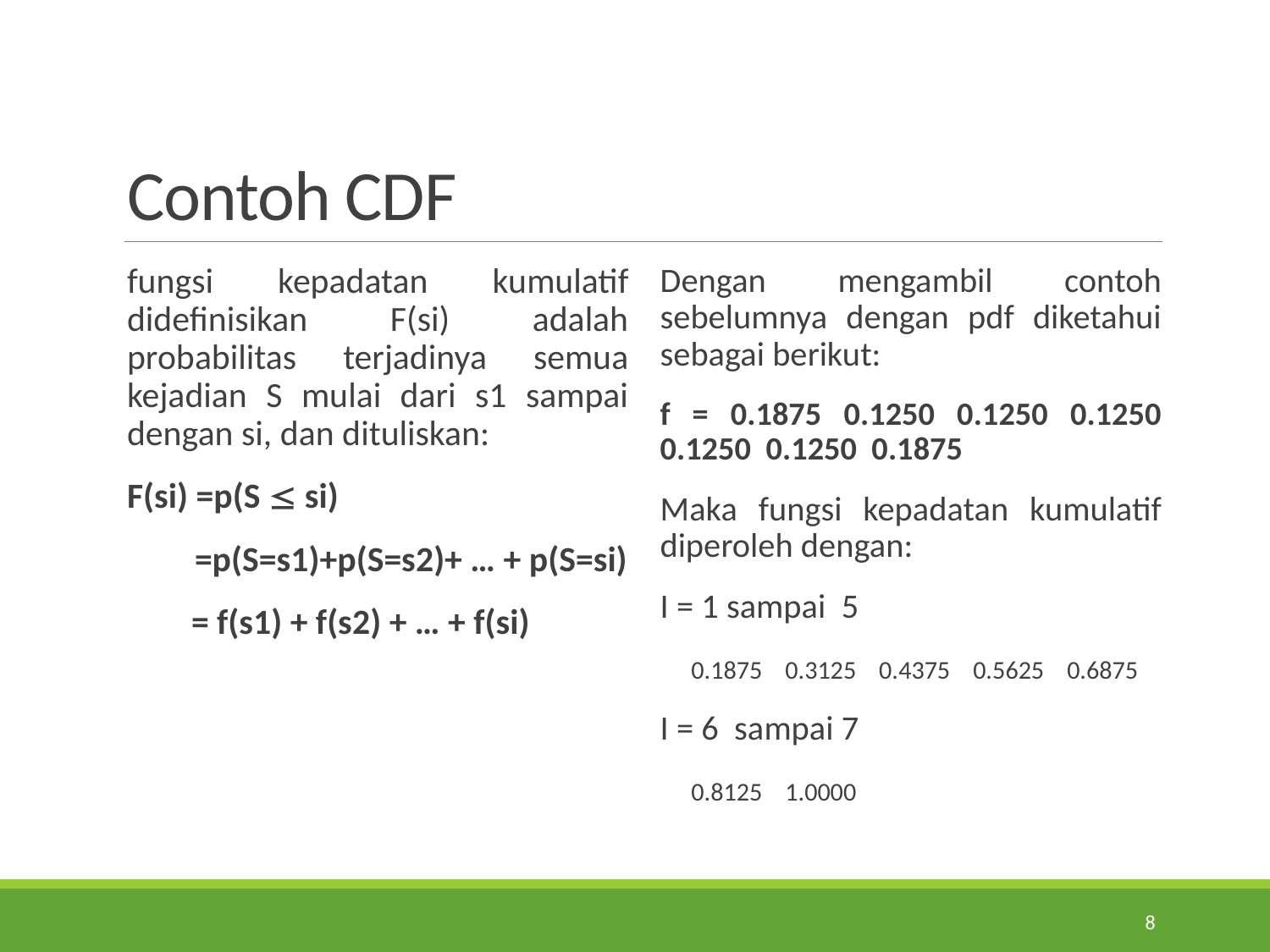

# Contoh CDF
fungsi kepadatan kumulatif didefinisikan F(si) adalah probabilitas terjadinya semua kejadian S mulai dari s1 sampai dengan si, dan dituliskan:
F(si) =p(S ≤ si)
          =p(S=s1)+p(S=s2)+ … + p(S=si)
        = f(s1) + f(s2) + … + f(si)
Dengan mengambil contoh sebelumnya dengan pdf diketahui sebagai berikut:
f = 0.1875 0.1250 0.1250 0.1250 0.1250  0.1250  0.1875
Maka fungsi kepadatan kumulatif diperoleh dengan:
I = 1 sampai  5
    0.1875    0.3125    0.4375    0.5625    0.6875
I = 6  sampai 7
    0.8125    1.0000
8